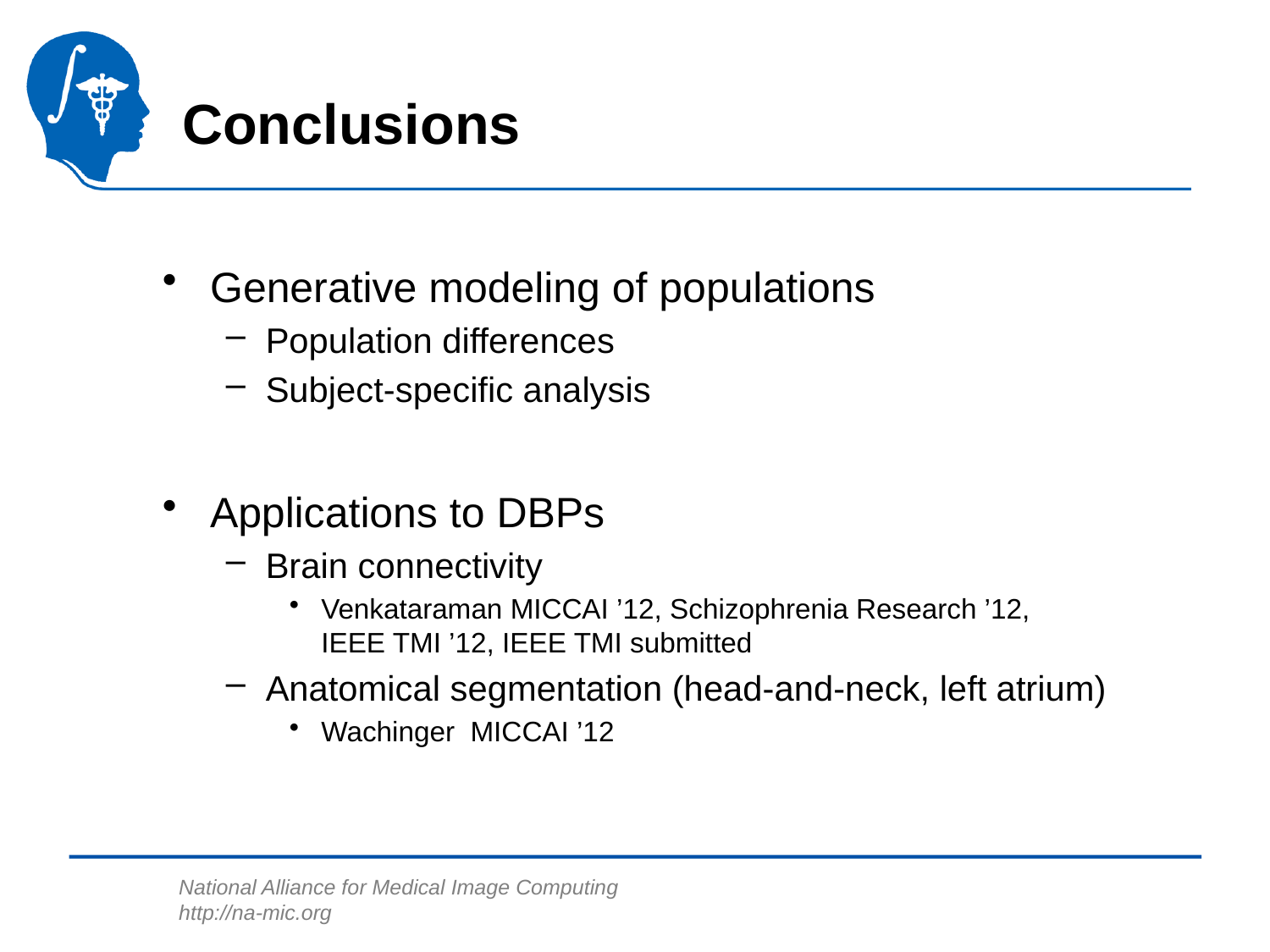

# Conclusions
Generative modeling of populations
Population differences
Subject-specific analysis

Applications to DBPs
Brain connectivity
Venkataraman MICCAI ’12, Schizophrenia Research ’12,  IEEE TMI ’12, IEEE TMI submitted
Anatomical segmentation (head-and-neck, left atrium)
Wachinger  MICCAI ’12